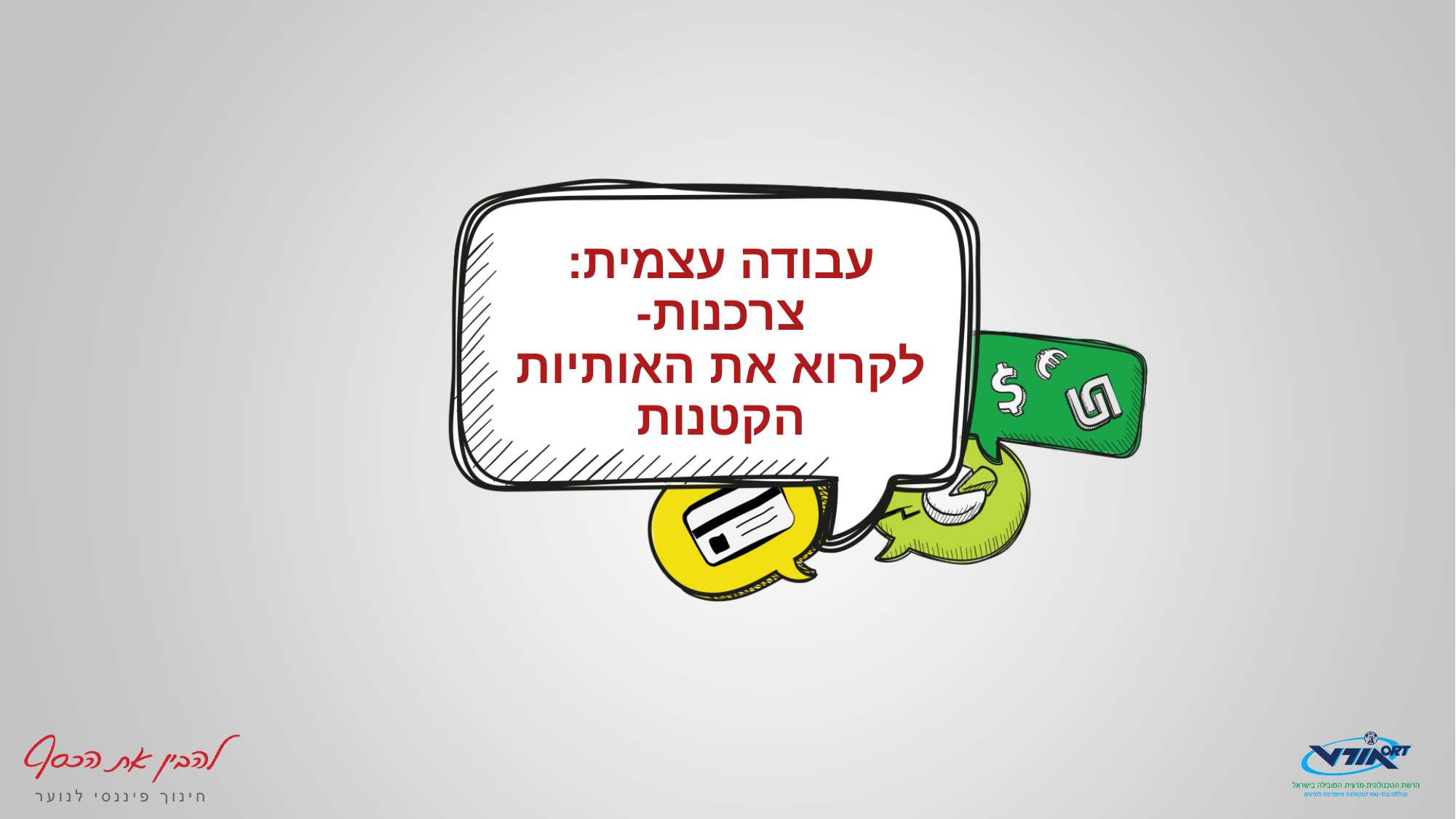

# עבודה עצמית: צרכנות- לקרוא את האותיות הקטנות